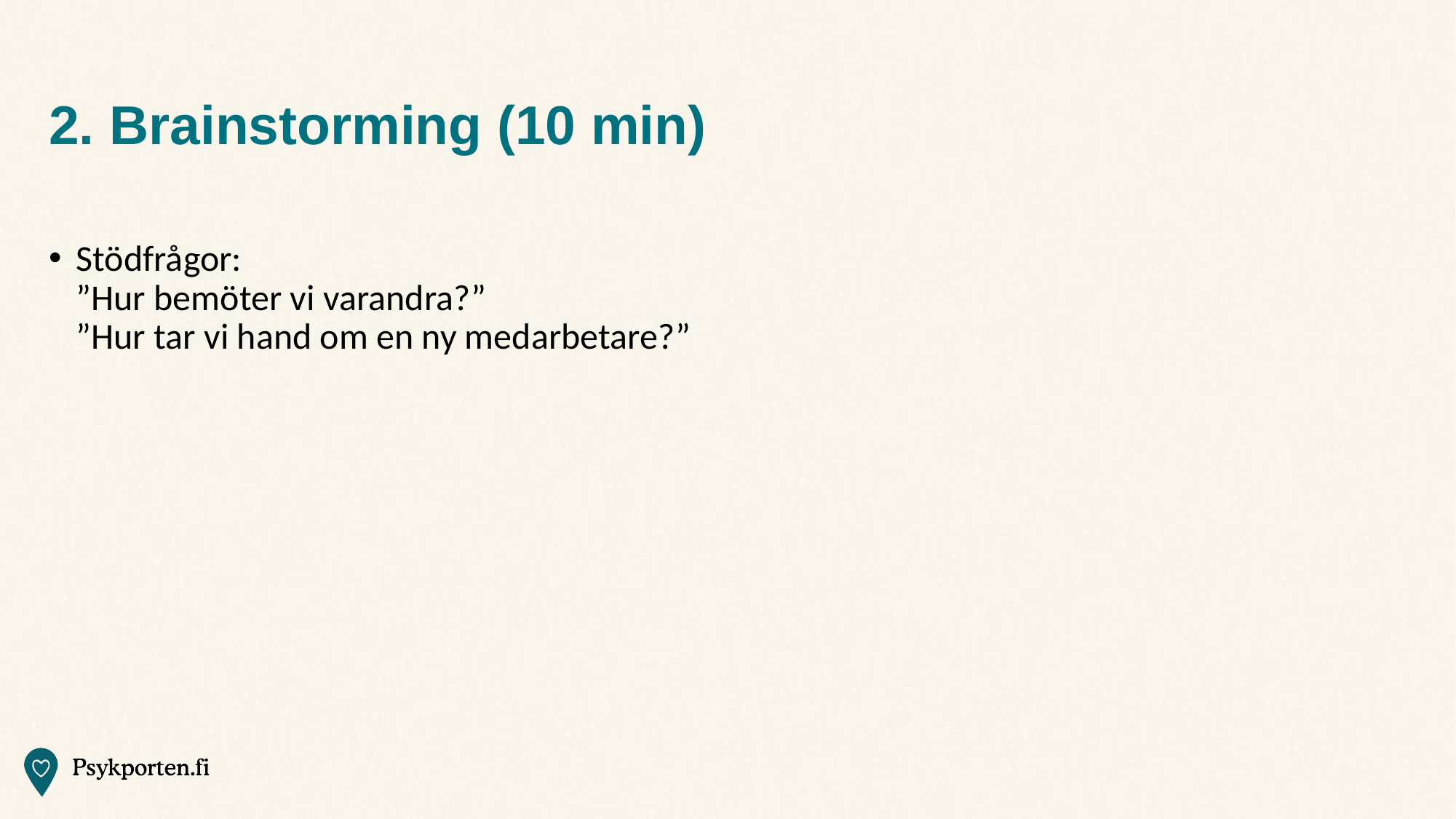

# 2. Brainstorming (10 min)
Stödfrågor:
”Hur bemöter vi varandra?”
”Hur tar vi hand om en ny medarbetare?”